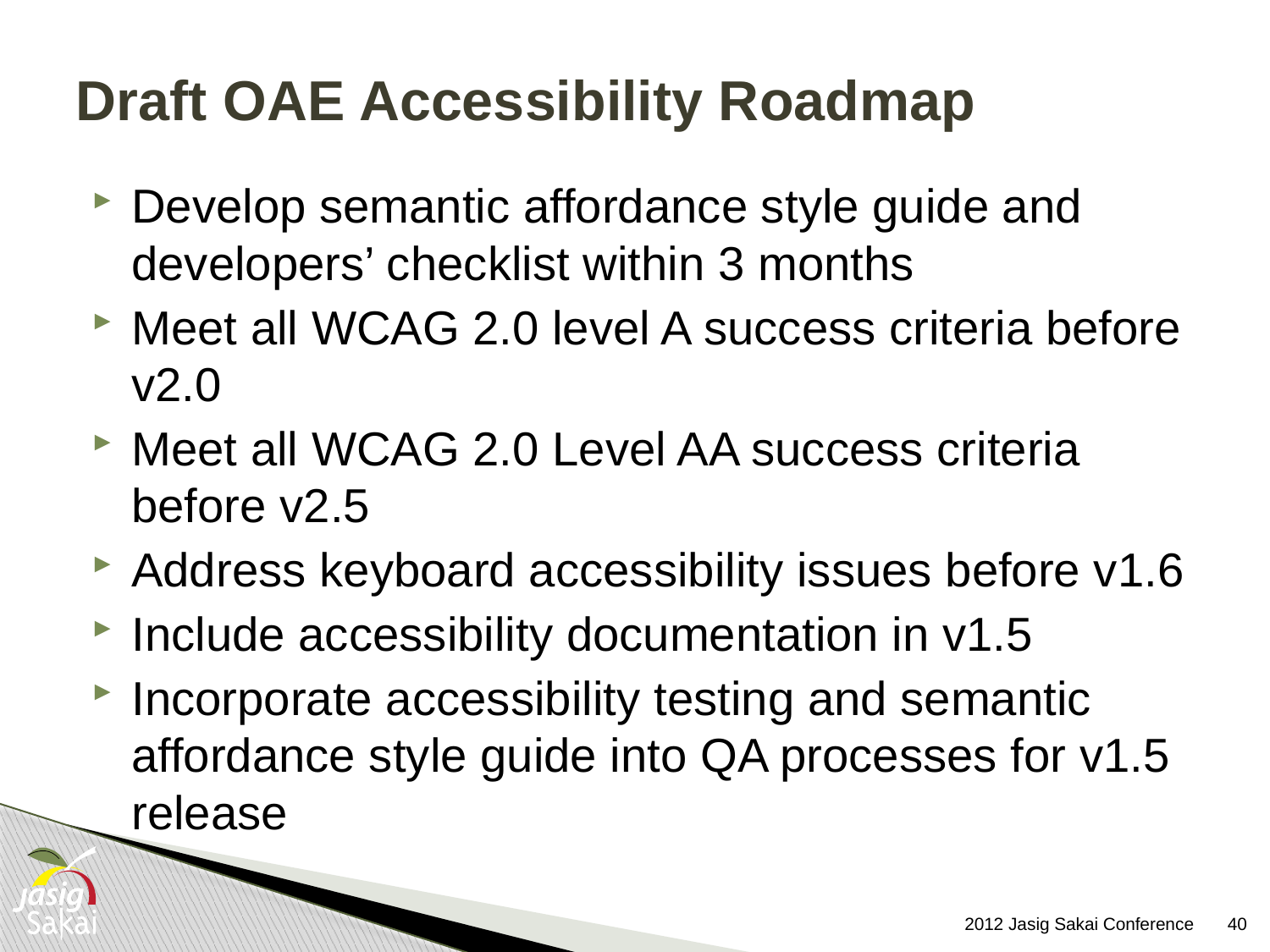

# Draft OAE Accessibility Roadmap
Develop semantic affordance style guide and developers’ checklist within 3 months
Meet all WCAG 2.0 level A success criteria before v2.0
Meet all WCAG 2.0 Level AA success criteria before v2.5
Address keyboard accessibility issues before v1.6
Include accessibility documentation in v1.5
Incorporate accessibility testing and semantic affordance style guide into QA processes for v1.5 release
2012 Jasig Sakai Conference
40